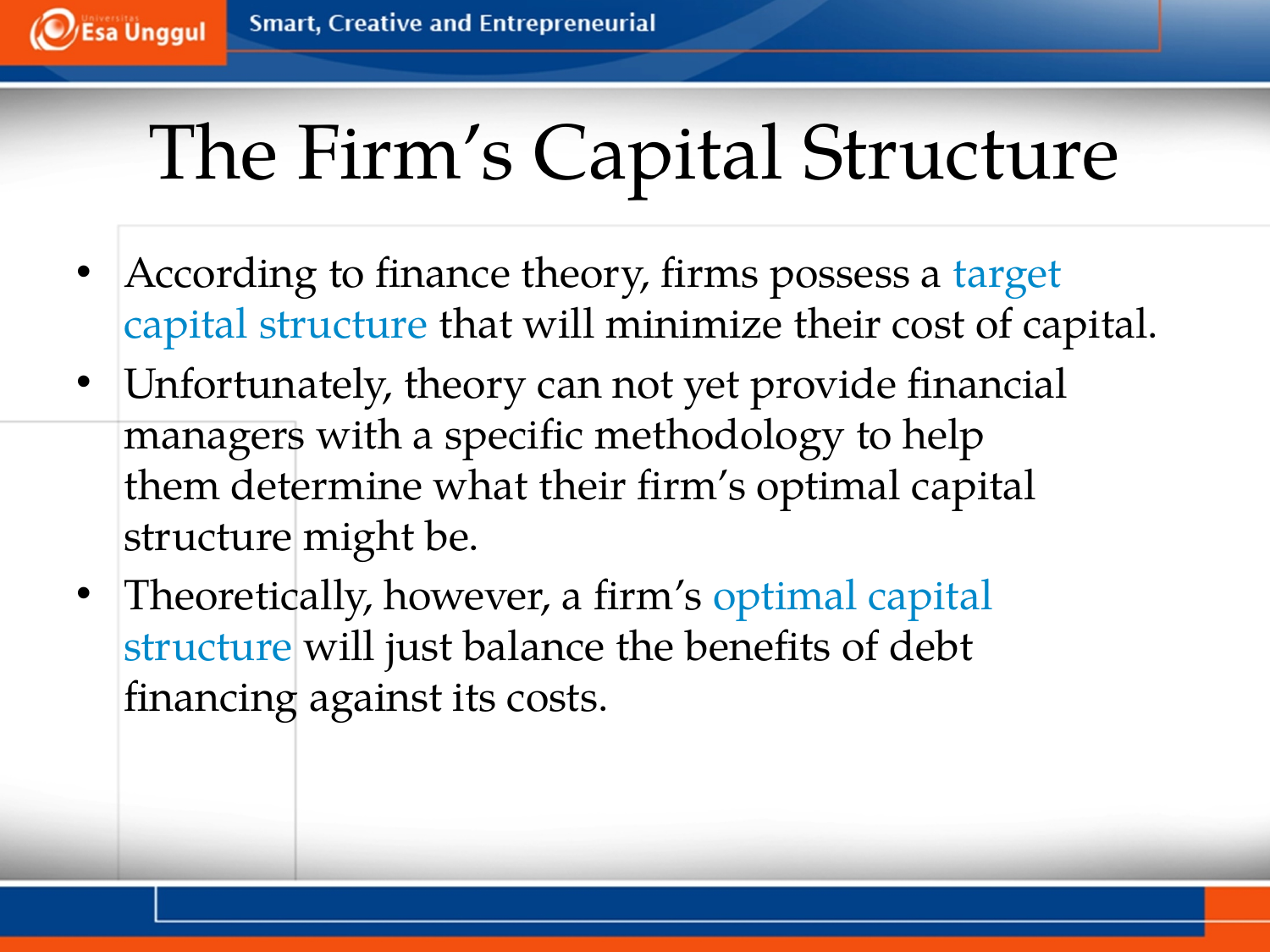

# The Firm’s Capital Structure
According to finance theory, firms possess a target capital structure that will minimize their cost of capital.
Unfortunately, theory can not yet provide financial managers with a specific methodology to help
them determine what their firm’s optimal capital
structure might be.
Theoretically, however, a firm’s optimal capital
structure will just balance the benefits of debt
financing against its costs.